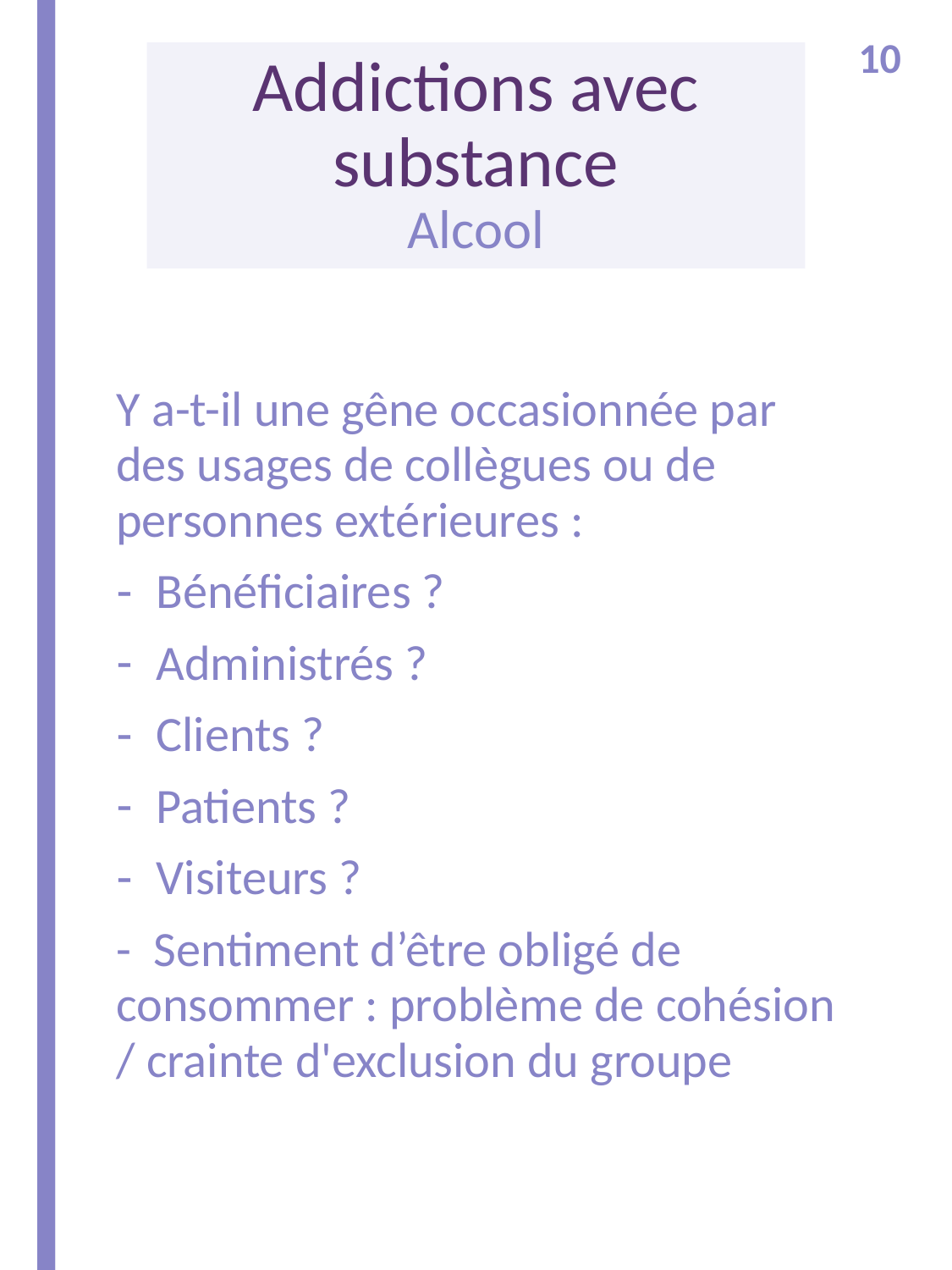

10
# Addictions avec substance Alcool
Y a-t-il une gêne occasionnée par des usages de collègues ou de personnes extérieures :
Bénéficiaires ?
Administrés ?
Clients ?
Patients ?
Visiteurs ?
-  Sentiment d’être obligé de consommer : problème de cohésion / crainte d'exclusion du groupe